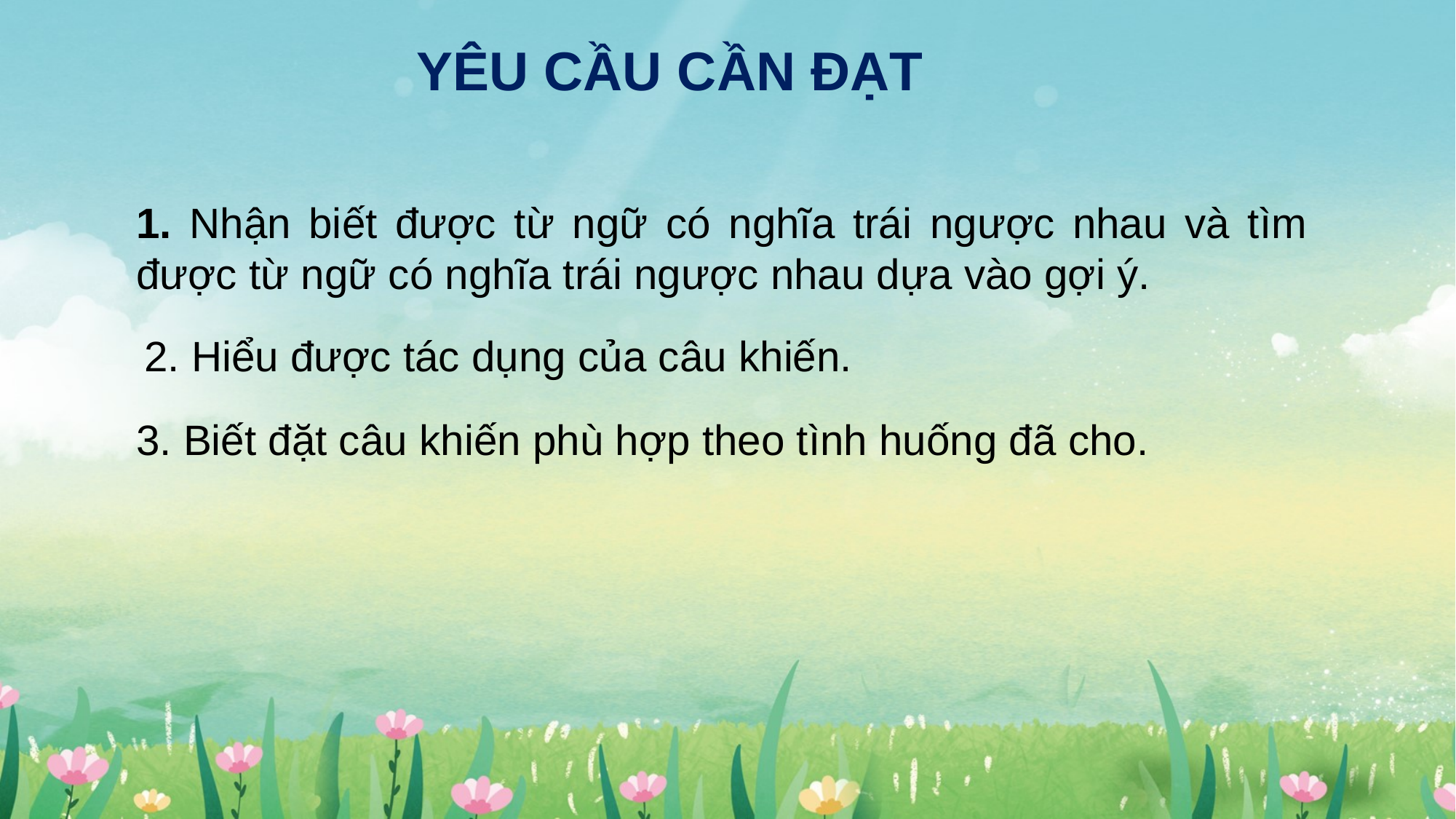

YÊU CẦU CẦN ĐẠT
1. Nhận biết được từ ngữ có nghĩa trái ngược nhau và tìm được từ ngữ có nghĩa trái ngược nhau dựa vào gợi ý.
2. Hiểu được tác dụng của câu khiến.
3. Biết đặt câu khiến phù hợp theo tình huống đã cho.